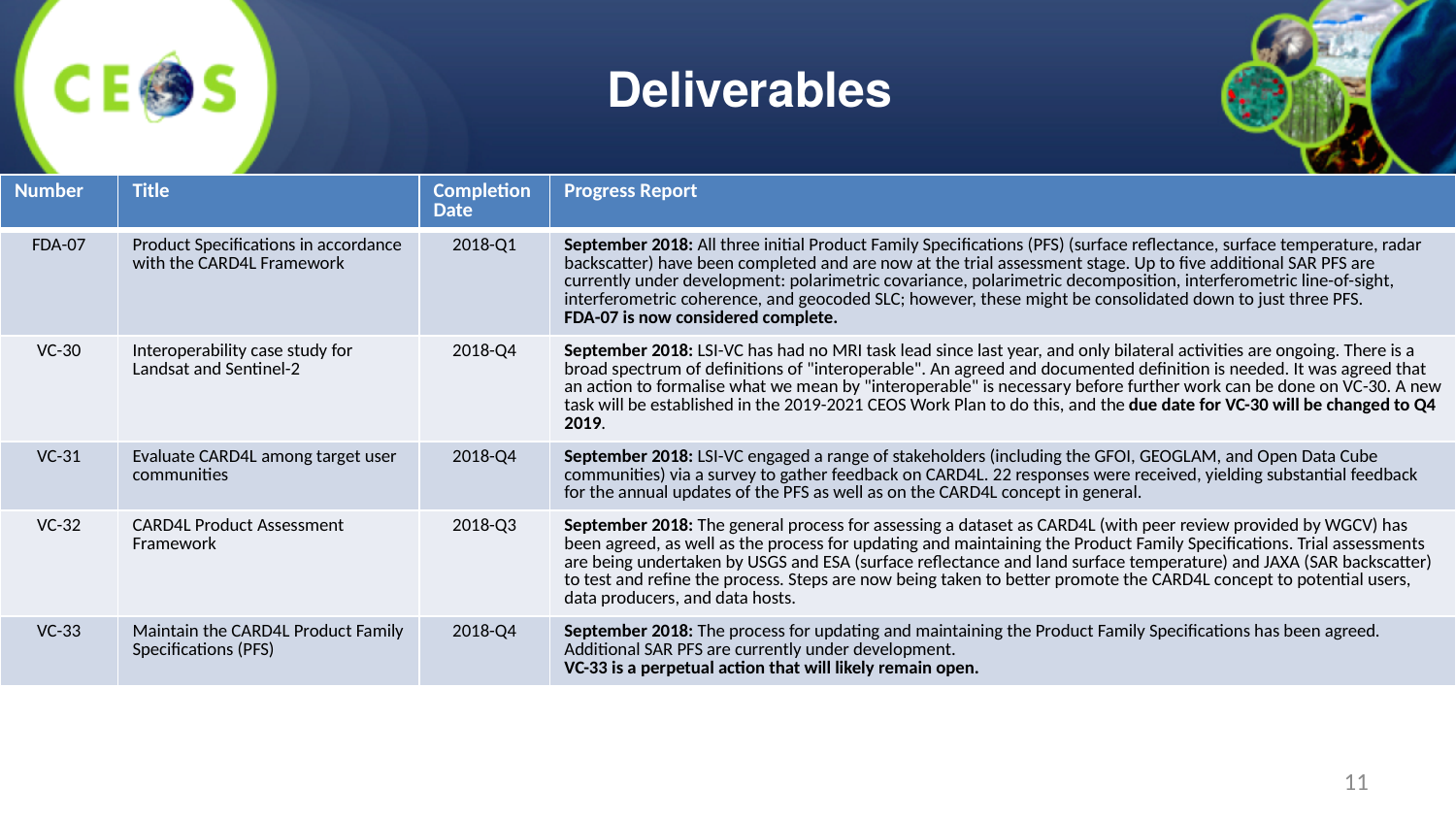

# Deliverables
| Number | Title | Completion Date | Progress Report |
| --- | --- | --- | --- |
| FDA-07 | Product Specifications in accordance with the CARD4L Framework | 2018-Q1 | September 2018: All three initial Product Family Specifications (PFS) (surface reflectance, surface temperature, radar backscatter) have been completed and are now at the trial assessment stage. Up to five additional SAR PFS are currently under development: polarimetric covariance, polarimetric decomposition, interferometric line-of-sight, interferometric coherence, and geocoded SLC; however, these might be consolidated down to just three PFS. FDA-07 is now considered complete. |
| VC-30 | Interoperability case study for Landsat and Sentinel-2 | 2018-Q4 | September 2018: LSI-VC has had no MRI task lead since last year, and only bilateral activities are ongoing. There is a broad spectrum of definitions of "interoperable". An agreed and documented definition is needed. It was agreed that an action to formalise what we mean by "interoperable" is necessary before further work can be done on VC-30. A new task will be established in the 2019-2021 CEOS Work Plan to do this, and the due date for VC-30 will be changed to Q4 2019. |
| VC-31 | Evaluate CARD4L among target user communities | 2018-Q4 | September 2018: LSI-VC engaged a range of stakeholders (including the GFOI, GEOGLAM, and Open Data Cube communities) via a survey to gather feedback on CARD4L. 22 responses were received, yielding substantial feedback for the annual updates of the PFS as well as on the CARD4L concept in general. |
| VC-32 | CARD4L Product Assessment Framework | 2018-Q3 | September 2018: The general process for assessing a dataset as CARD4L (with peer review provided by WGCV) has been agreed, as well as the process for updating and maintaining the Product Family Specifications. Trial assessments are being undertaken by USGS and ESA (surface reflectance and land surface temperature) and JAXA (SAR backscatter) to test and refine the process. Steps are now being taken to better promote the CARD4L concept to potential users, data producers, and data hosts. |
| VC-33 | Maintain the CARD4L Product Family Specifications (PFS) | 2018-Q4 | September 2018: The process for updating and maintaining the Product Family Specifications has been agreed. Additional SAR PFS are currently under development. VC-33 is a perpetual action that will likely remain open. |
11